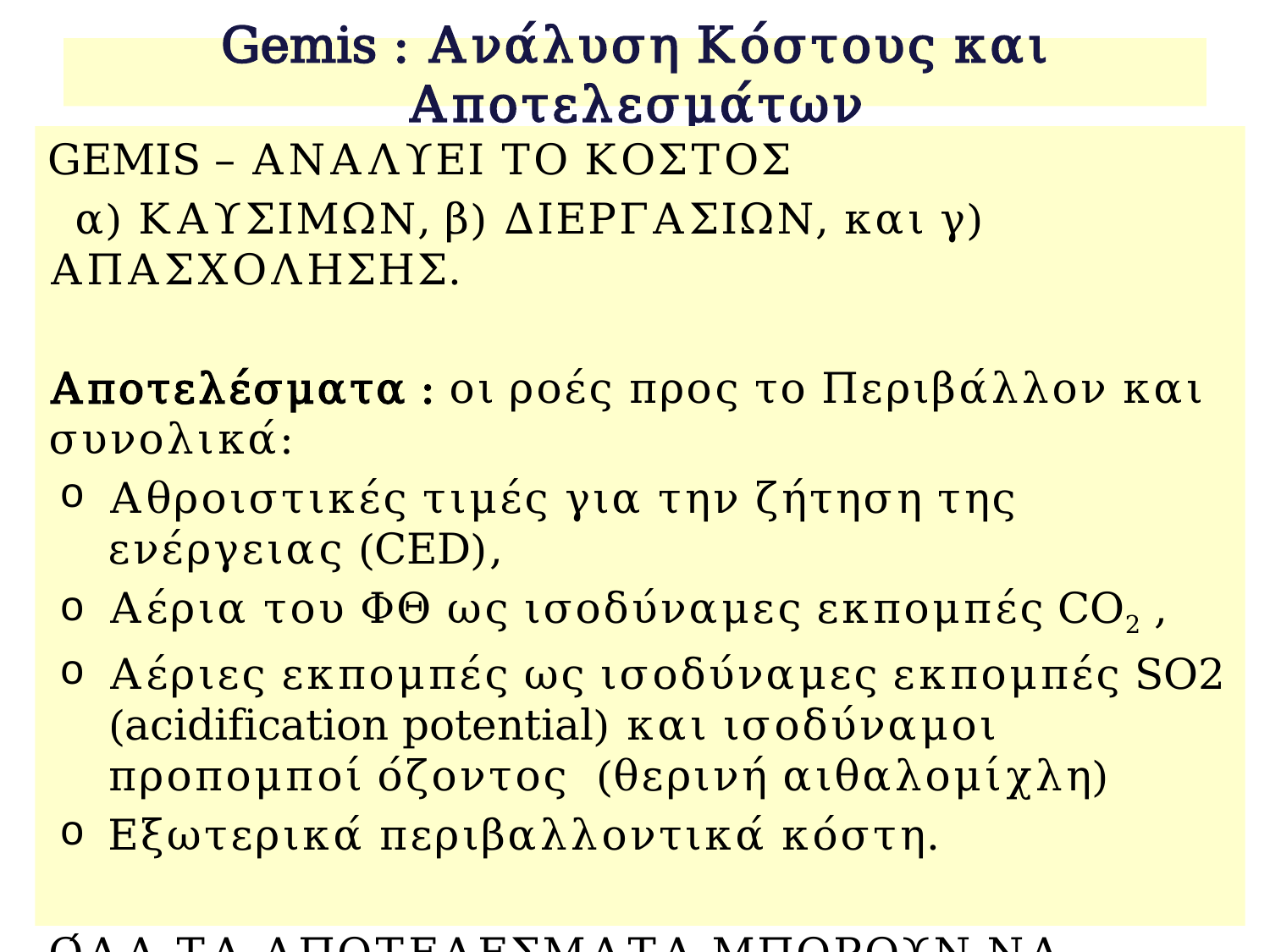

# Gemis : Ανάλυση Κόστους και Αποτελεσμάτων
GEMIS – ΑΝΑΛΥΕΙ ΤΟ ΚΟΣΤΟΣ
  α) ΚΑΥΣΙΜΩΝ, β) ΔΙΕΡΓΑΣΙΩΝ, και γ) ΑΠΑΣΧΟΛΗΣΗΣ.

Αποτελέσματα : οι ροές προς το Περιβάλλον και συνολικά:
Αθροιστικές τιμές για την ζήτηση της ενέργειας (CED),
Αέρια του ΦΘ ως ισοδύναμες εκπομπές CO2 ,
Αέριες εκπομπές ως ισοδύναμες εκπομπές SO2 (acidification potential) και ισοδύναμοι προπομποί όζοντος  (θερινή αιθαλομίχλη)
Εξωτερικά περιβαλλοντικά κόστη.

ΌΛΑ ΤΑ ΑΠΟΤΕΛΕΣΜΑΤΑ ΜΠΟΡΟΥΝ ΝΑ ΑΝΑΛΥΘΟΥΝ ΣΤΗΝ ΣΥΝΕΙΣΦΟΡΑ ΑΠΟ ΚΆΘΕ ΔΙΕΡΓΑΣΙΑ, ΚΑΙ ΝΑ ΣΥΝΑΘΡΟΙΣΤΟΥΝ ΣΕ ΥΠΟΣΥΝΟΛΑ ΤΟΜΕΩΝ Ή ΠΕΡΙΦΕΡΕΙΩΝ.